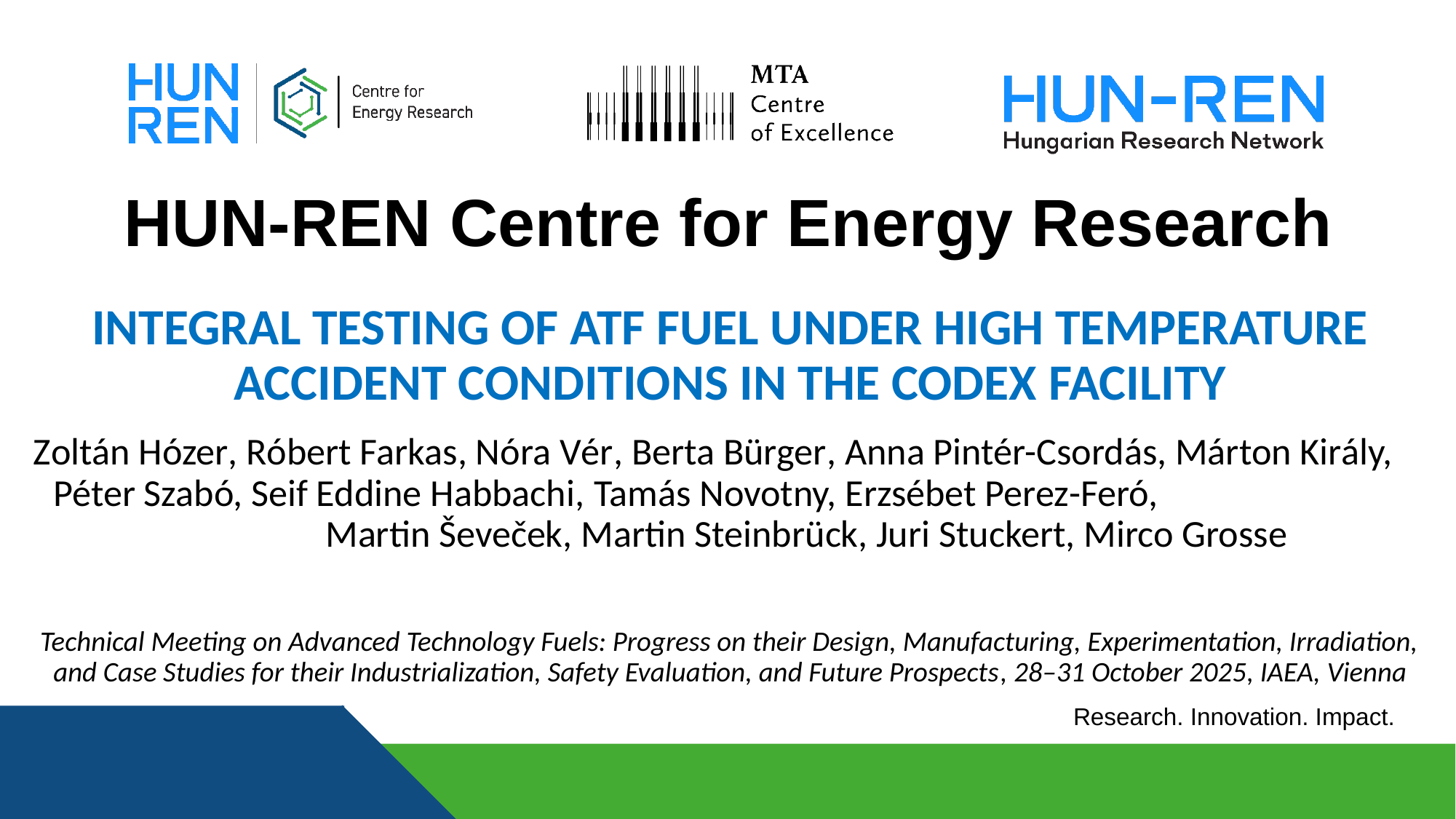

INTEGRAL TESTING OF ATF FUEL UNDER HIGH TEMPERATURE ACCIDENT CONDITIONS IN THE CODEX FACILITY
Zoltán Hózer, Róbert Farkas, Nóra Vér, Berta Bürger, Anna Pintér-Csordás, Márton Király,       Péter Szabó, Seif Eddine Habbachi, Tamás Novotny, Erzsébet Perez-Feró,                                                  Martin Ševeček, Martin Steinbrück, Juri Stuckert, Mirco Grosse
Technical Meeting on Advanced Technology Fuels: Progress on their Design, Manufacturing, Experimentation, Irradiation, and Case Studies for their Industrialization, Safety Evaluation, and Future Prospects, 28–31 October 2025, IAEA, Vienna
1